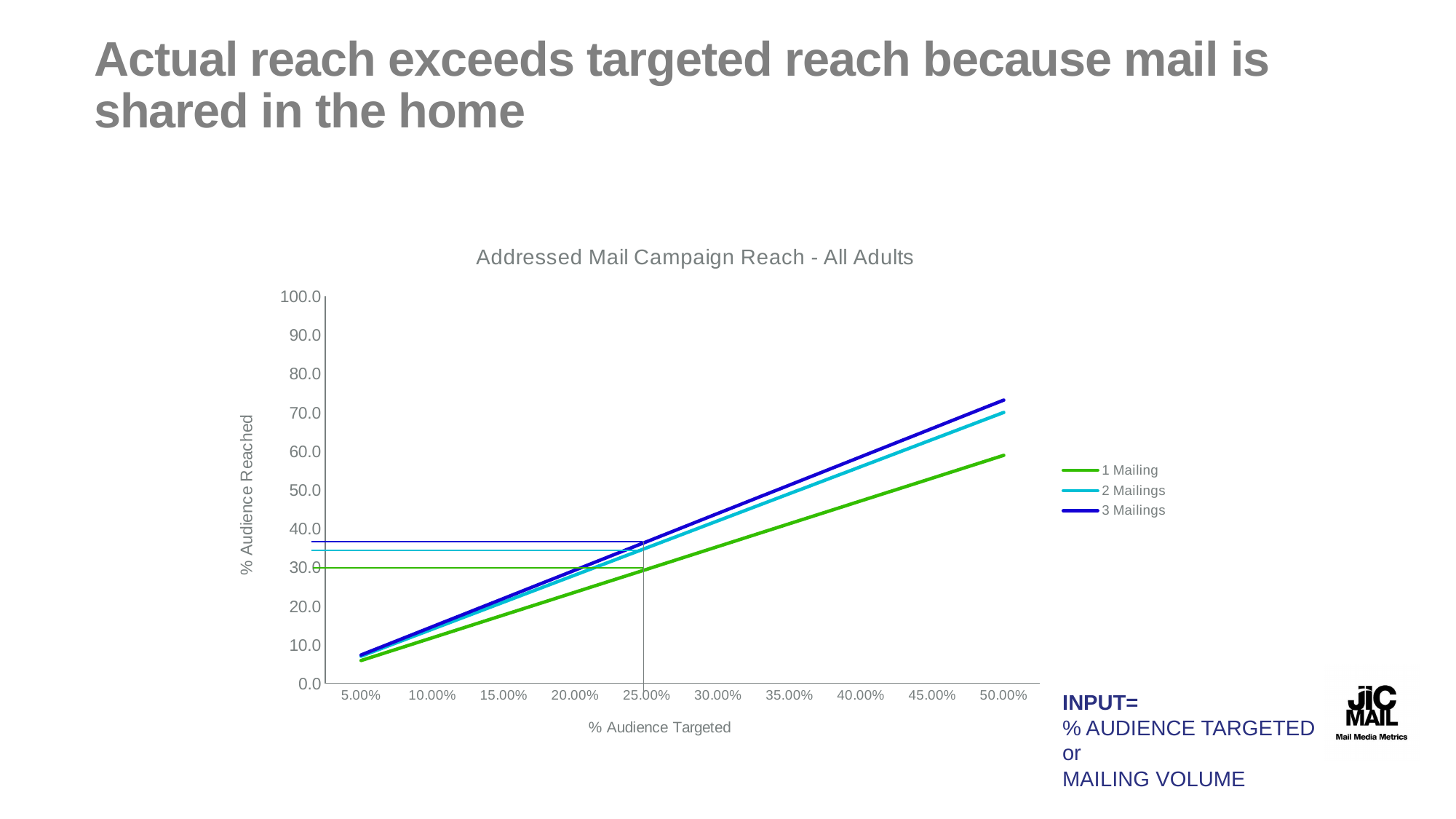

# Actual reach exceeds targeted reach because mail is shared in the home

### Chart: Addressed Mail Campaign Reach - All Adults

| Category |  |  |  |
|---|---|---|---|
| 5.00% | 5.89 | 7.0 | 7.32 |
| 10.00% | 11.78 | 14.0 | 14.64 |
| 15.00% | 17.67 | 21.0 | 21.95 |
| 20.00% | 23.56 | 28.0 | 29.27 |
| 25.00% | 29.45 | 35.0 | 36.59 |
| 30.00% | 35.35 | 42.0 | 43.91 |
| 35.00% | 41.24 | 49.0 | 51.22 |
| 40.00% | 47.13 | 55.99 | 58.54 |
| 45.00% | 53.02 | 62.99 | 65.86 |
| 50.00% | 58.91 | 69.99 | 73.18 |
INPUT=
% AUDIENCE TARGETED
or
MAILING VOLUME
© JICMAIL
8